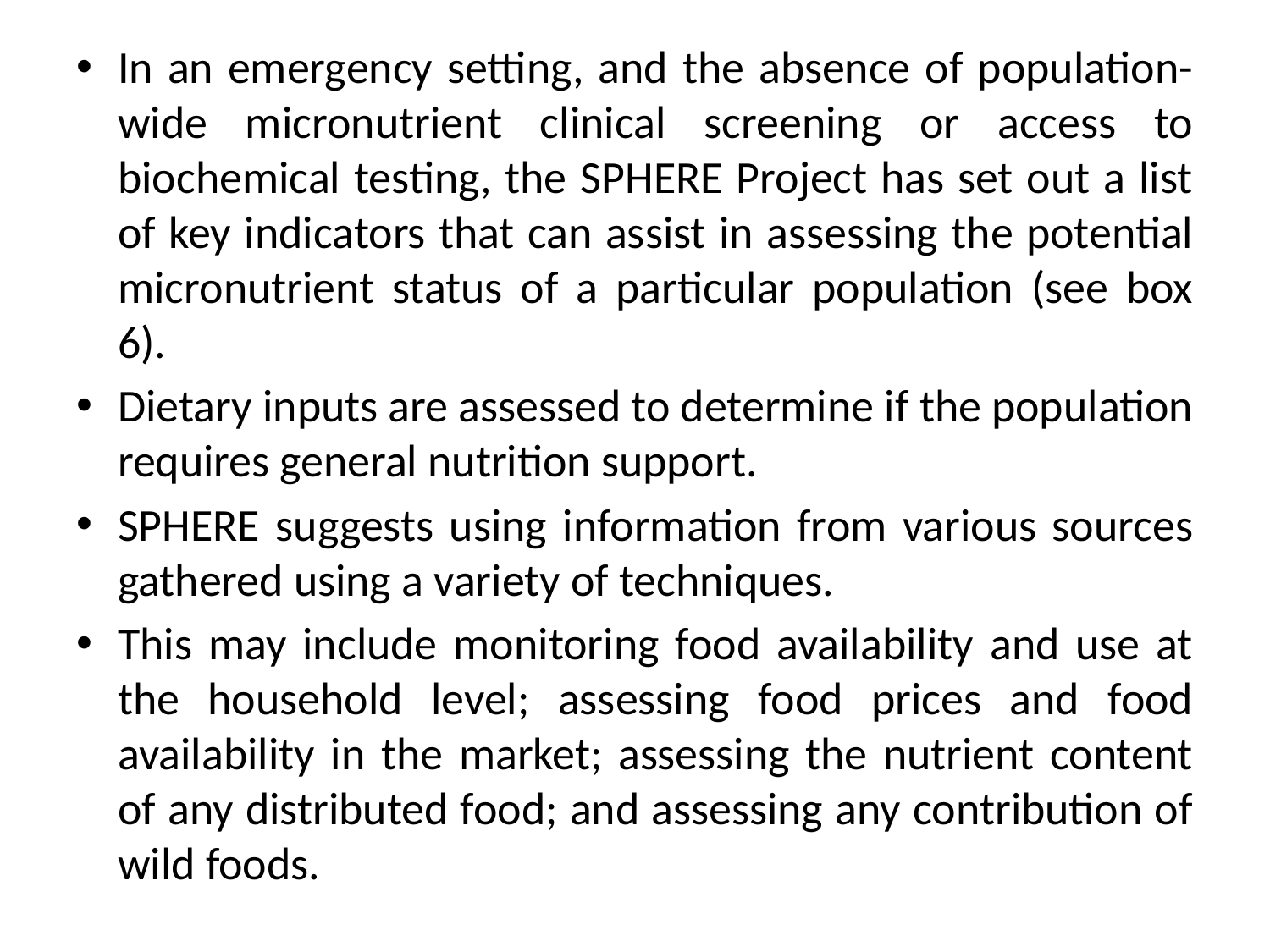

In an emergency setting, and the absence of population-wide micronutrient clinical screening or access to biochemical testing, the SPHERE Project has set out a list of key indicators that can assist in assessing the potential micronutrient status of a particular population (see box 6).
Dietary inputs are assessed to determine if the population requires general nutrition support.
SPHERE suggests using information from various sources gathered using a variety of techniques.
This may include monitoring food availability and use at the household level; assessing food prices and food availability in the market; assessing the nutrient content of any distributed food; and assessing any contribution of wild foods.